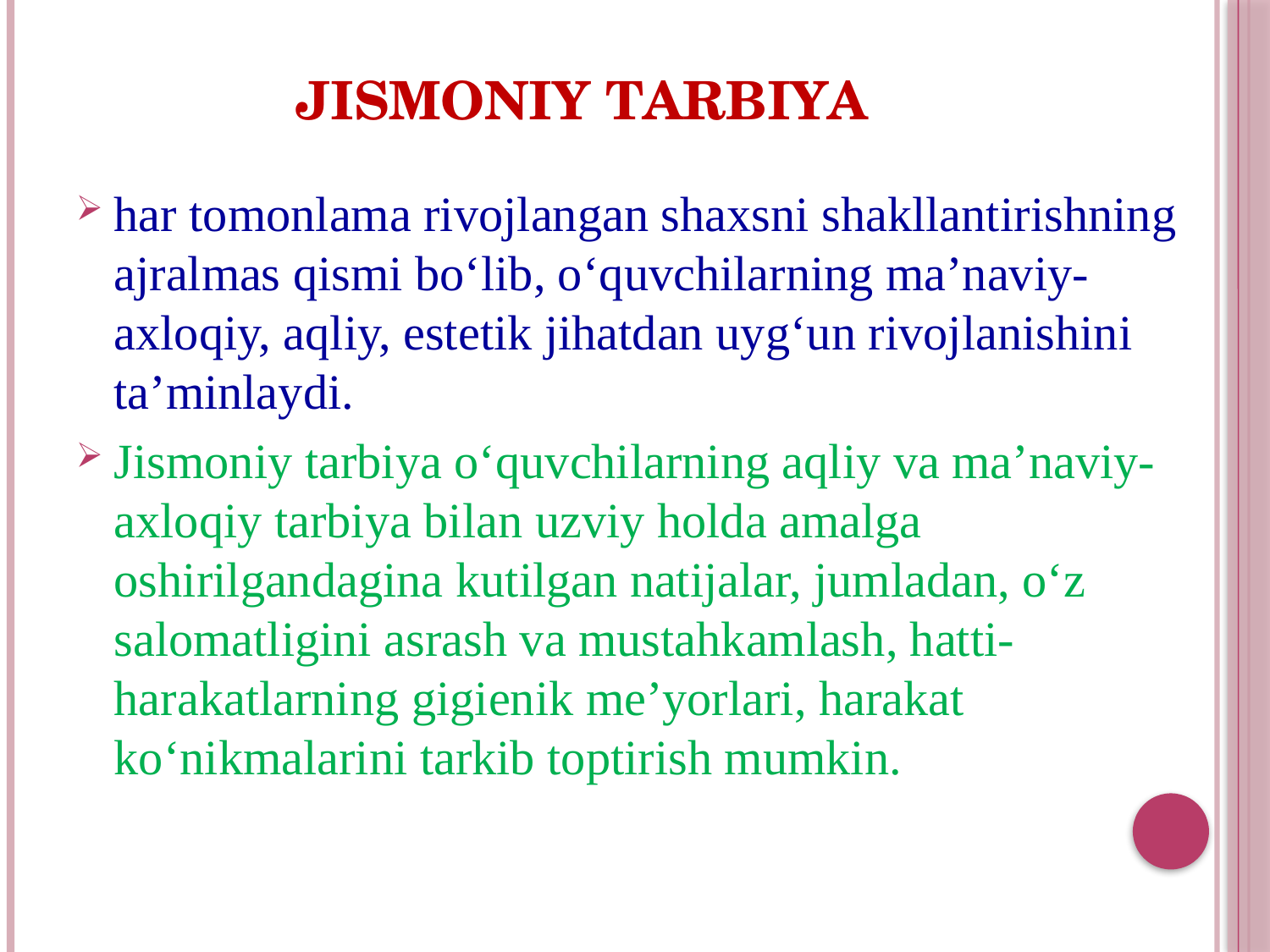

# Jismoniy tarbiya
har tomonlama rivojlangan shaxsni shakllanti­rishning ajralmas qismi bo‘lib, o‘quvchilarning ma’naviy-axloqiy, aqliy, estetik jihatdan uyg‘un rivojlanishini ta’minlaydi.
Jismoniy tarbiya o‘quvchilarning aqliy va ma’naviy-axloqiy tarbiya bilan uzviy holda amalga oshirilgandagina kutilgan natijalar, jumladan, o‘z salomatligini asrash va mustahkamlash, hatti-harakatlarning gigienik me’yorlari, harakat ko‘nikmalarini tarkib toptirish mumkin.